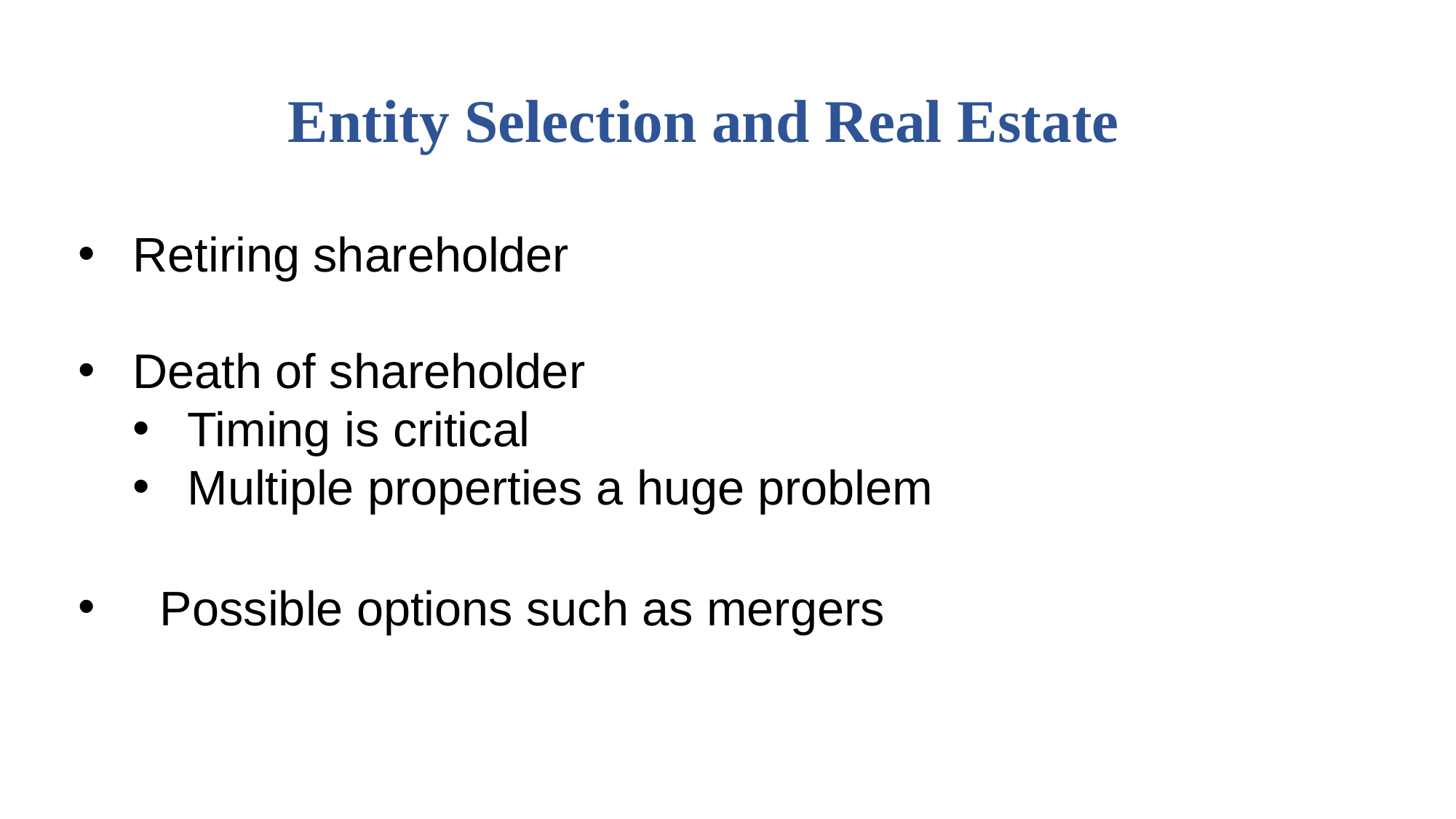

# Entity Selection and Real Estate
Retiring shareholder

Death of shareholder
Timing is critical
Multiple properties a huge problem

 Possible options such as mergers